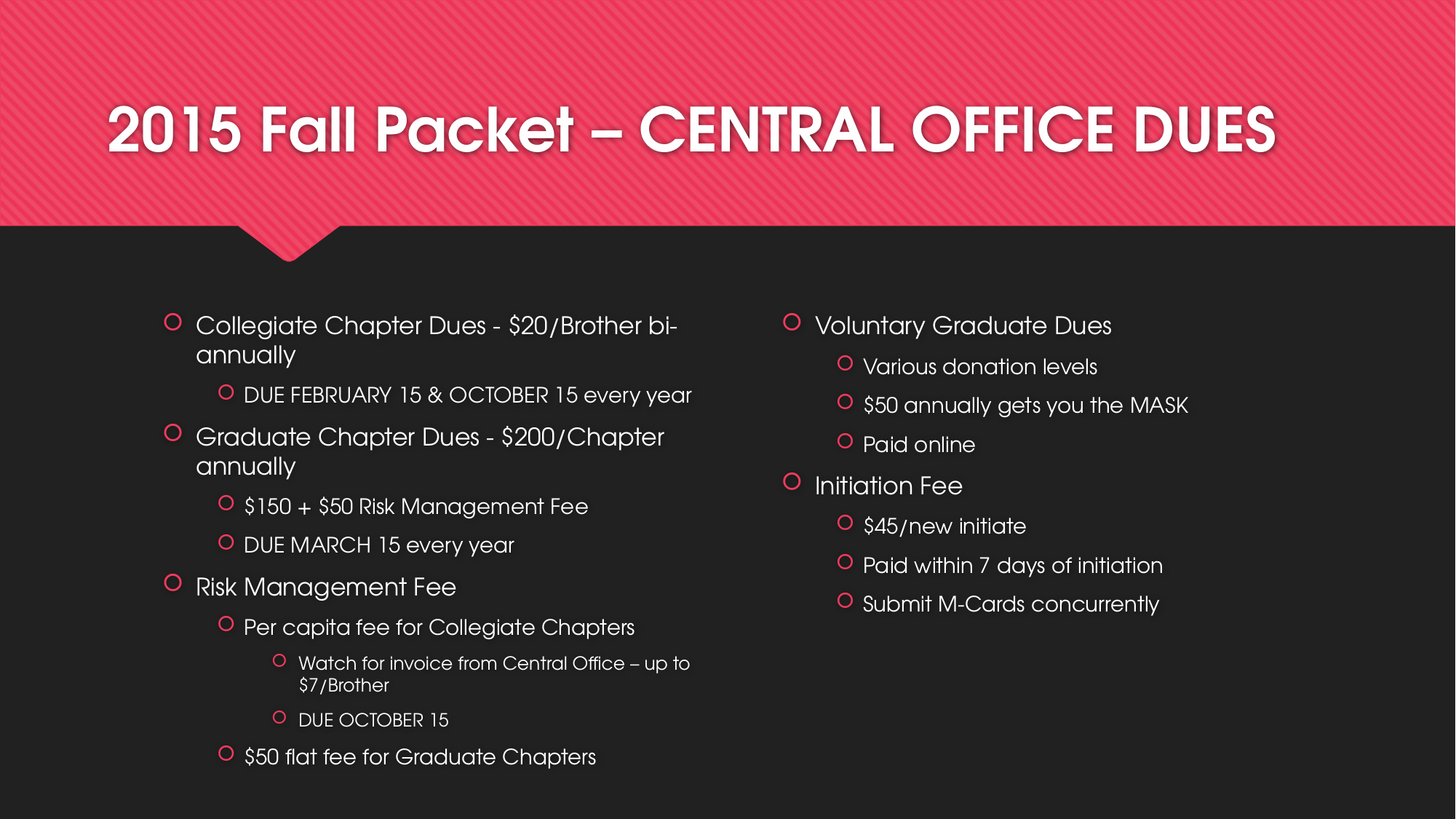

# 2015 Fall Packet – CENTRAL OFFICE DUES
Collegiate Chapter Dues - $20/Brother bi-annually
DUE FEBRUARY 15 & OCTOBER 15 every year
Graduate Chapter Dues - $200/Chapter annually
$150 + $50 Risk Management Fee
DUE MARCH 15 every year
Risk Management Fee
Per capita fee for Collegiate Chapters
Watch for invoice from Central Office – up to $7/Brother
DUE OCTOBER 15
$50 flat fee for Graduate Chapters
Voluntary Graduate Dues
Various donation levels
$50 annually gets you the MASK
Paid online
Initiation Fee
$45/new initiate
Paid within 7 days of initiation
Submit M-Cards concurrently